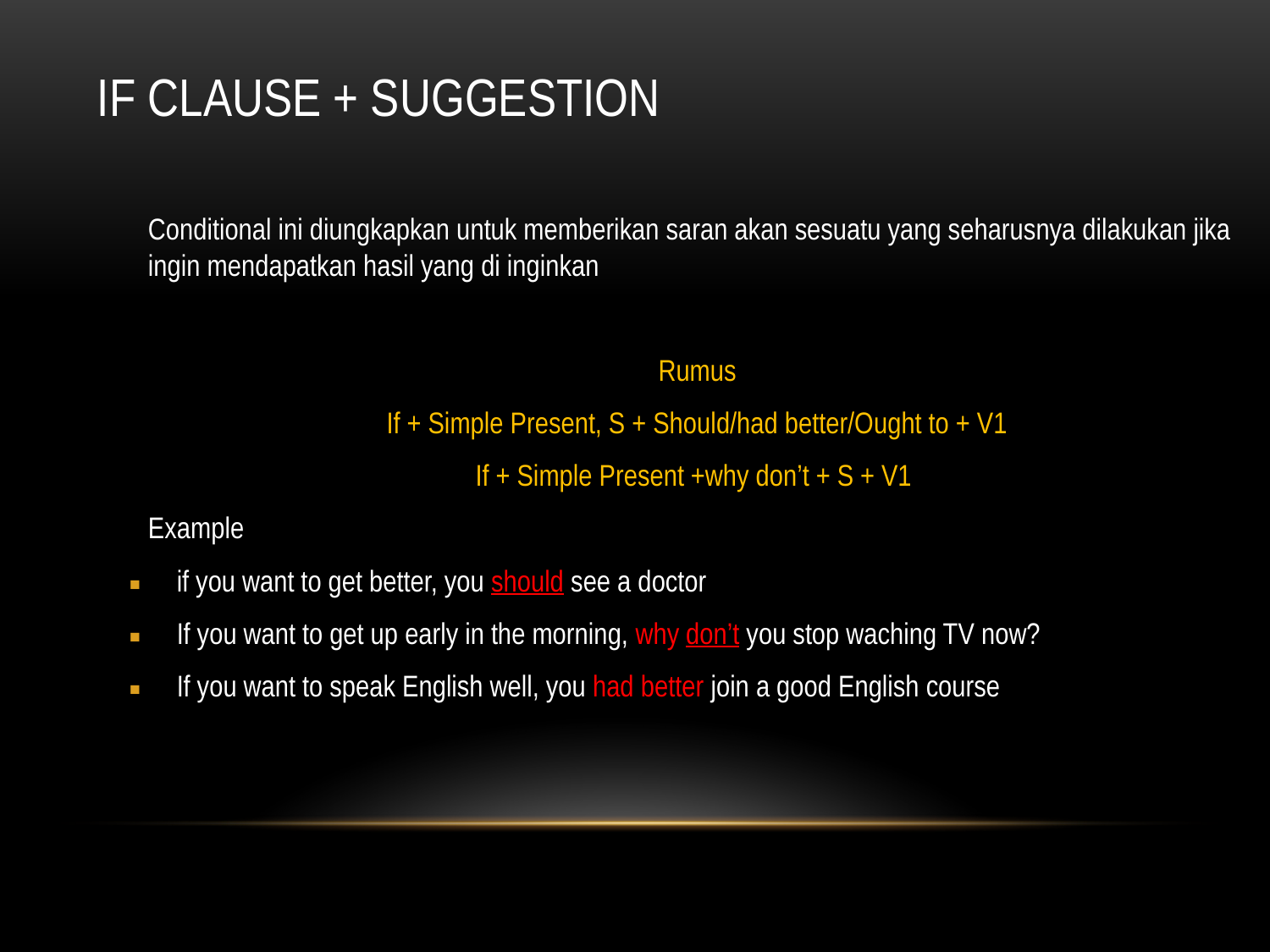

# IF CLAUSE + SUGGESTION
Conditional ini diungkapkan untuk memberikan saran akan sesuatu yang seharusnya dilakukan jika ingin mendapatkan hasil yang di inginkan

Rumus
If + Simple Present, S + Should/had better/Ought to + V1
If + Simple Present +why don’t + S + V1
Example
if you want to get better, you should see a doctor
If you want to get up early in the morning, why don’t you stop waching TV now?
If you want to speak English well, you had better join a good English course